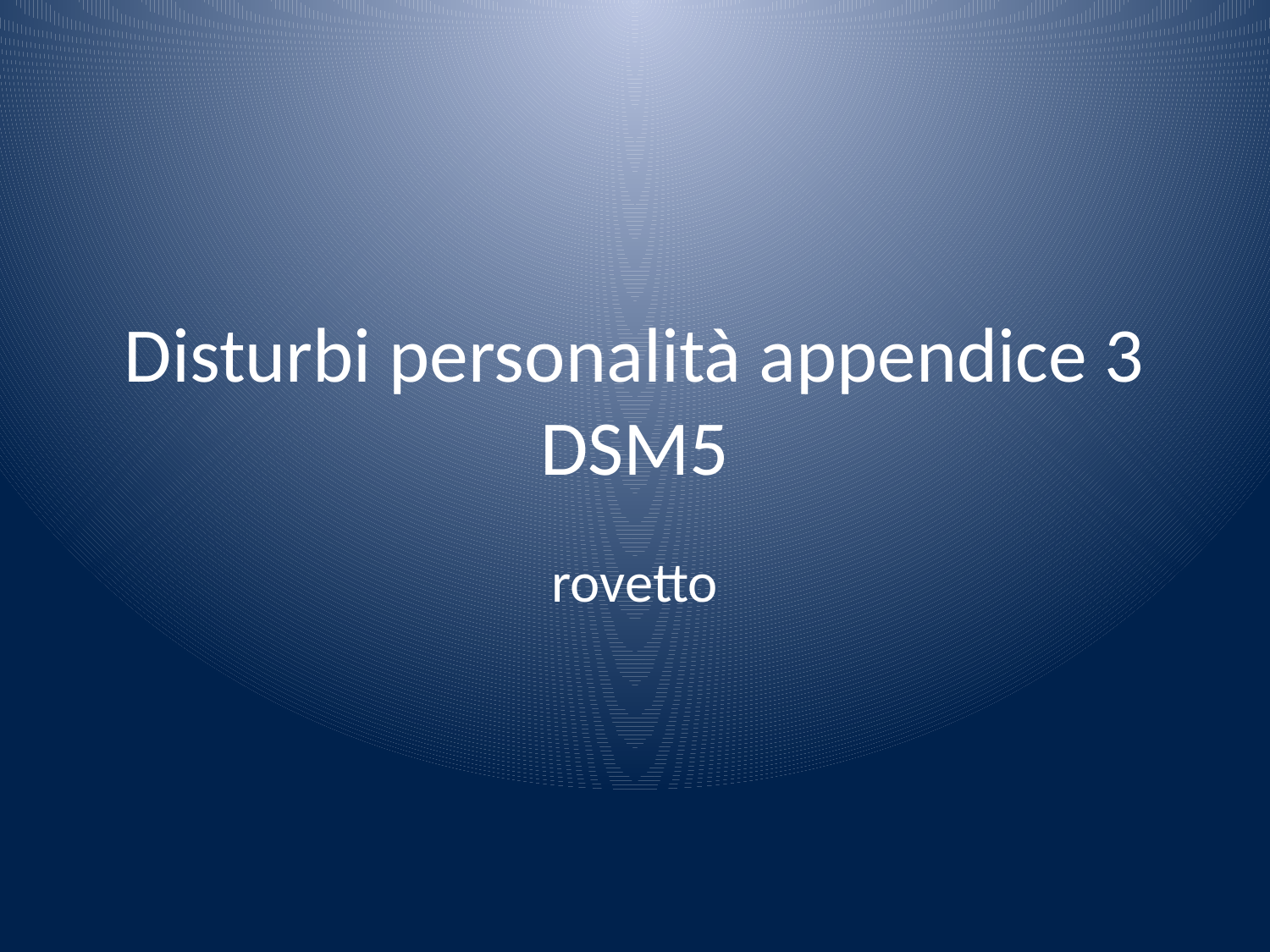

# Disturbi personalità appendice 3 DSM5
rovetto